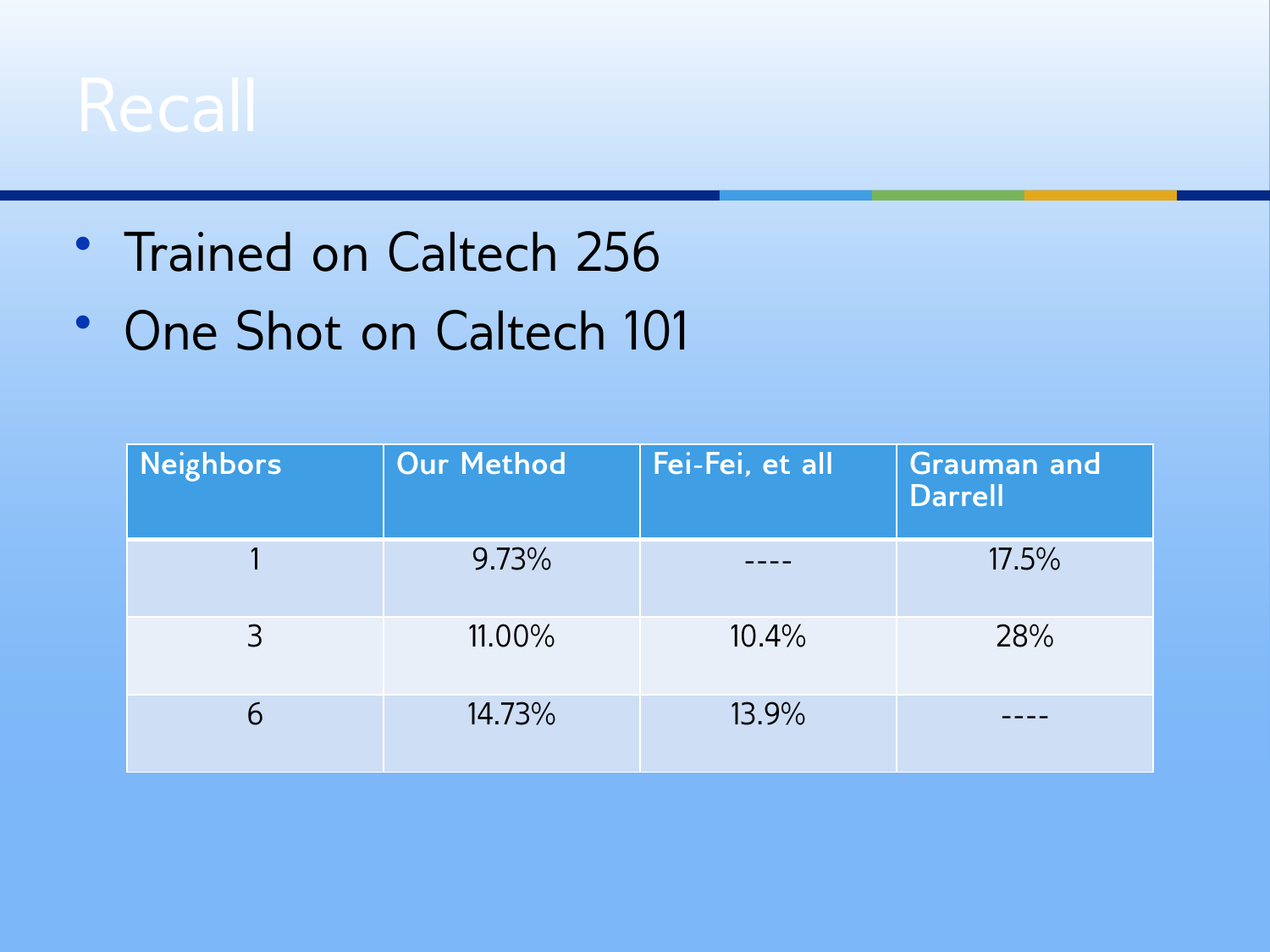

# Recall
Trained on Caltech 256
One Shot on Caltech 101
| Neighbors | Our Method | Fei-Fei, et all | Grauman and Darrell |
| --- | --- | --- | --- |
| 1 | 9.73% | ---- | 17.5% |
| 3 | 11.00% | 10.4% | 28% |
| 6 | 14.73% | 13.9% | ---- |